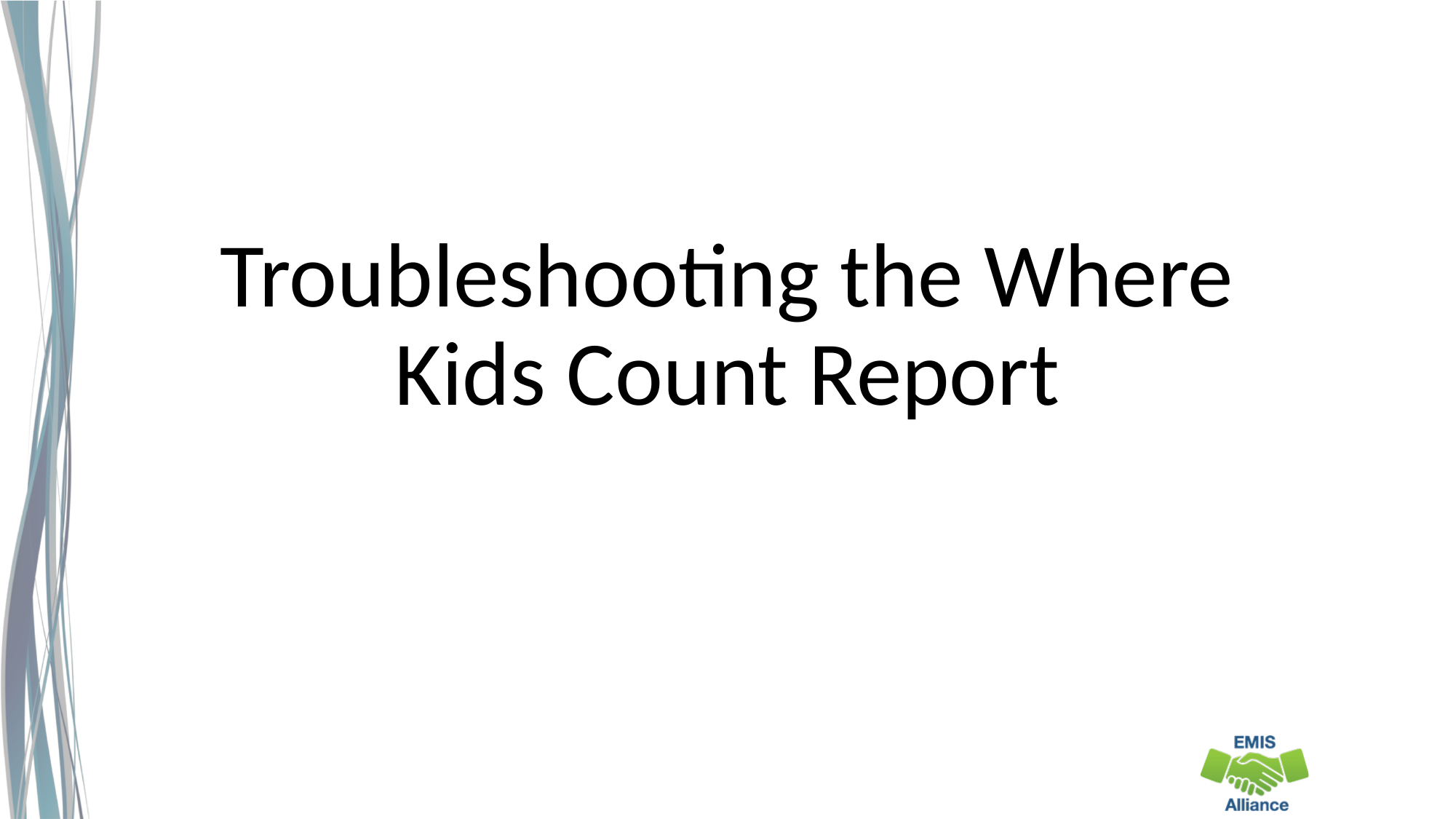

# Troubleshooting the Where Kids Count Report